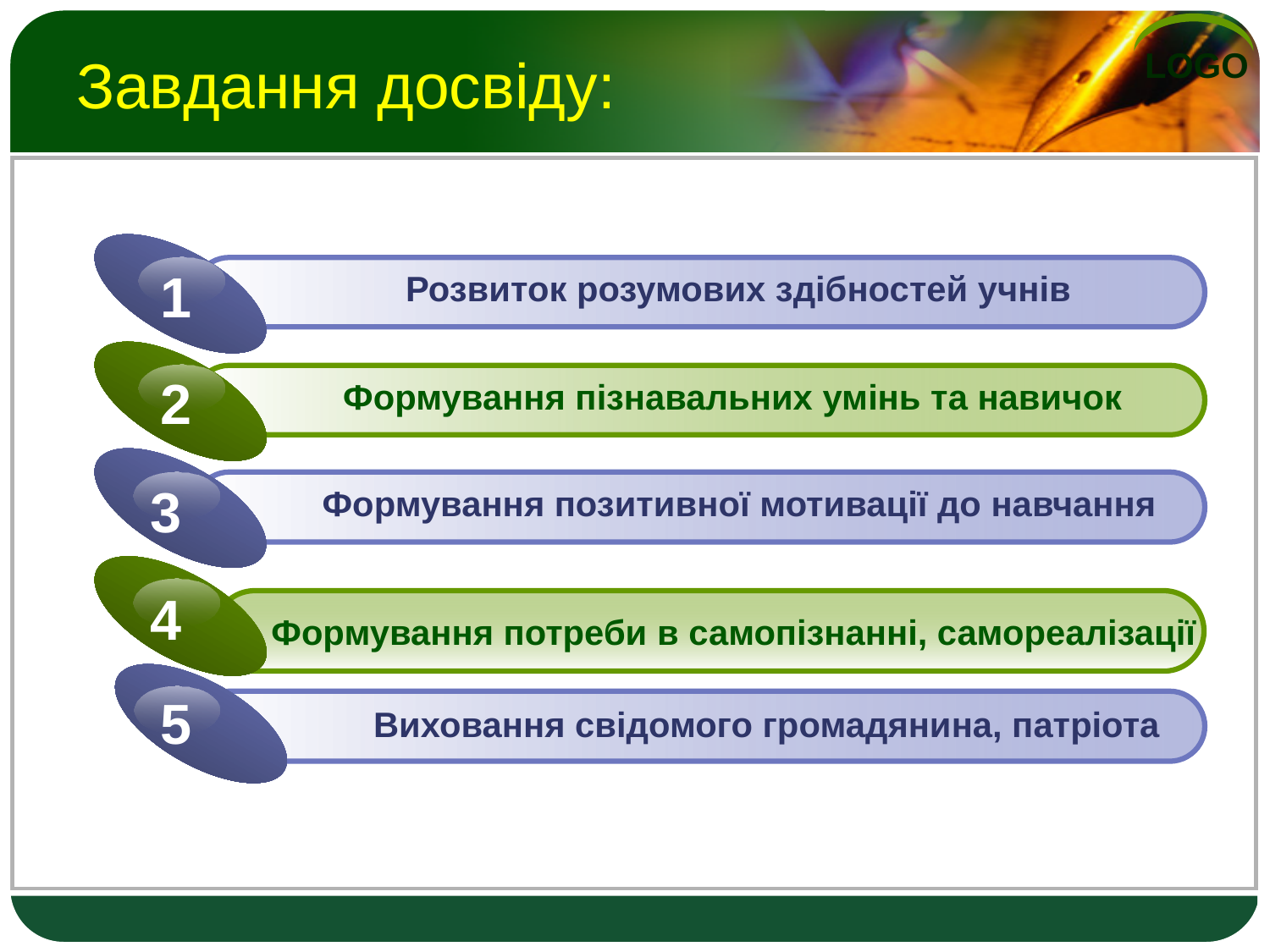

# Завдання досвіду:

1

2

Формування пізнавальних умінь та навичок

3

Формування позитивної мотивації до навчання
     Формування потреби в самопізнанні, самореалізації

4

5

Виховання свідомого громадянина, патріота
     Розвиток розумових здібностей учнів